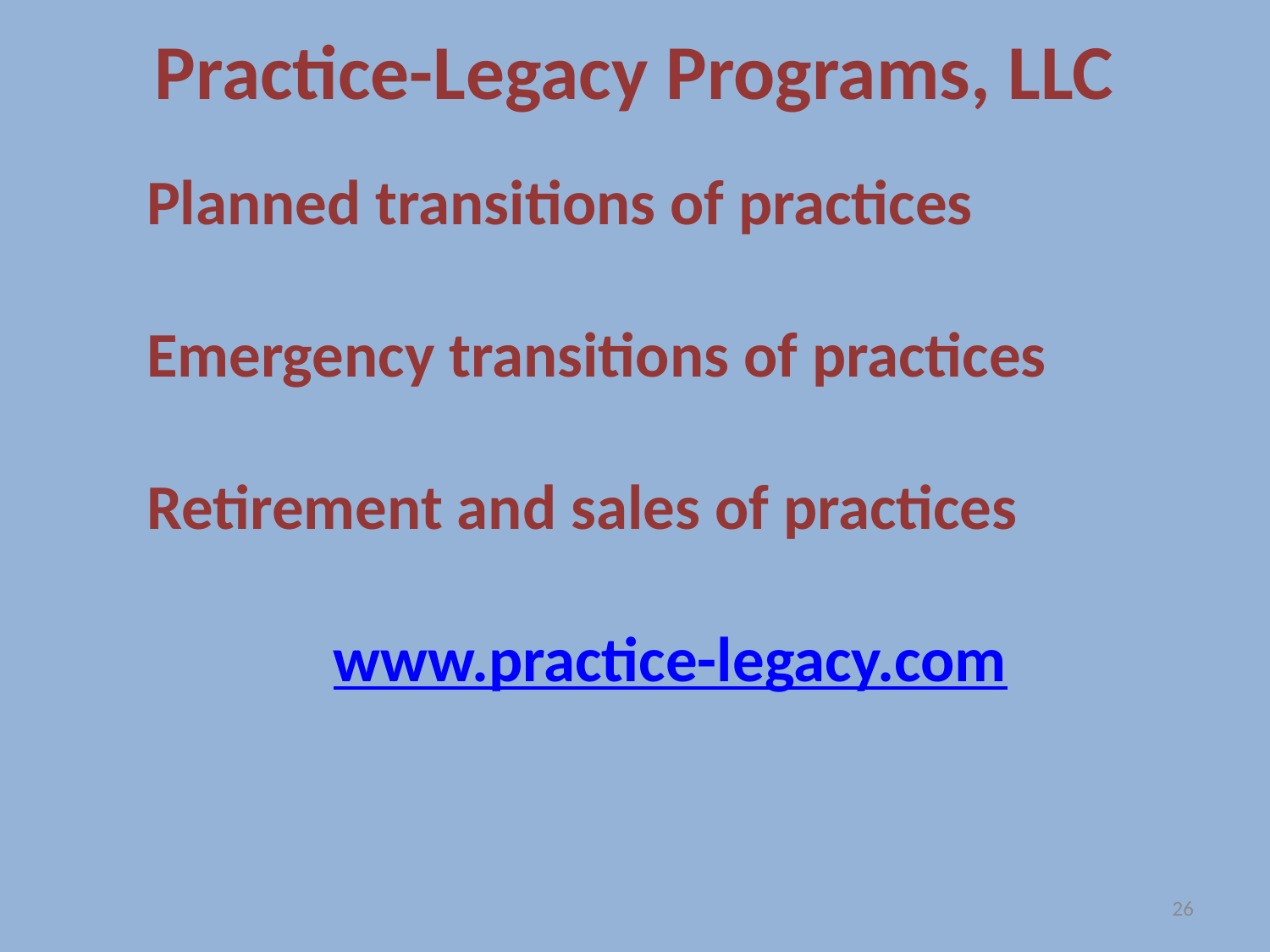

# Practice-Legacy Programs, LLC
Planned transitions of practices

Emergency transitions of practices

Retirement and sales of practices

www.practice-legacy.com

26